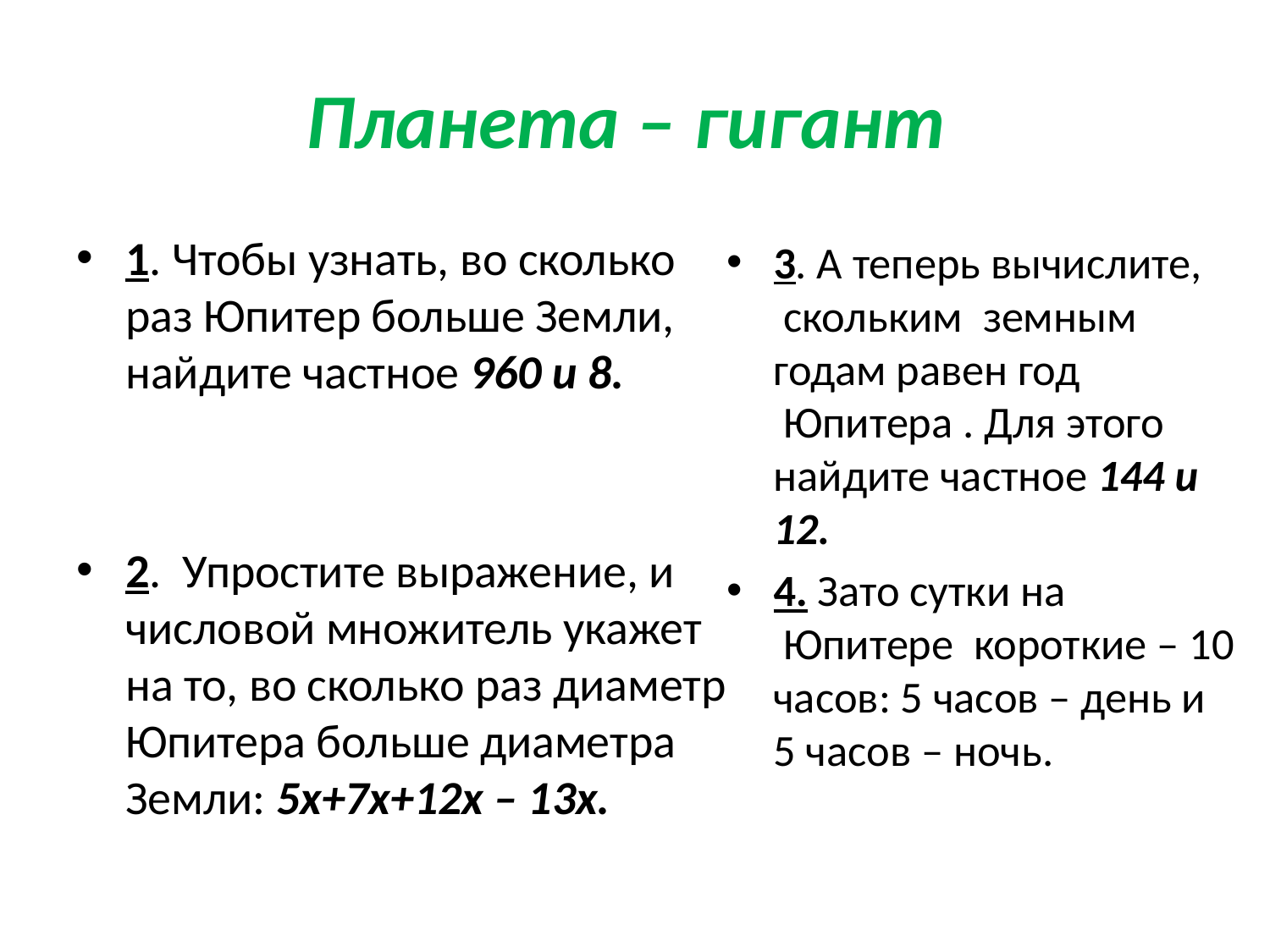

# Планета – гигант
1. Чтобы узнать, во сколько раз Юпитер больше Земли, найдите частное 960 и 8.

2.  Упростите выражение, и числовой множитель укажет на то, во сколько раз диаметр Юпитера больше диаметра Земли: 5х+7х+12х – 13х.

3. А теперь вычислите,  скольким  земным годам равен год  Юпитера . Для этого найдите частное 144 и 12.
4. Зато сутки на  Юпитере  короткие – 10 часов: 5 часов – день и 5 часов – ночь.